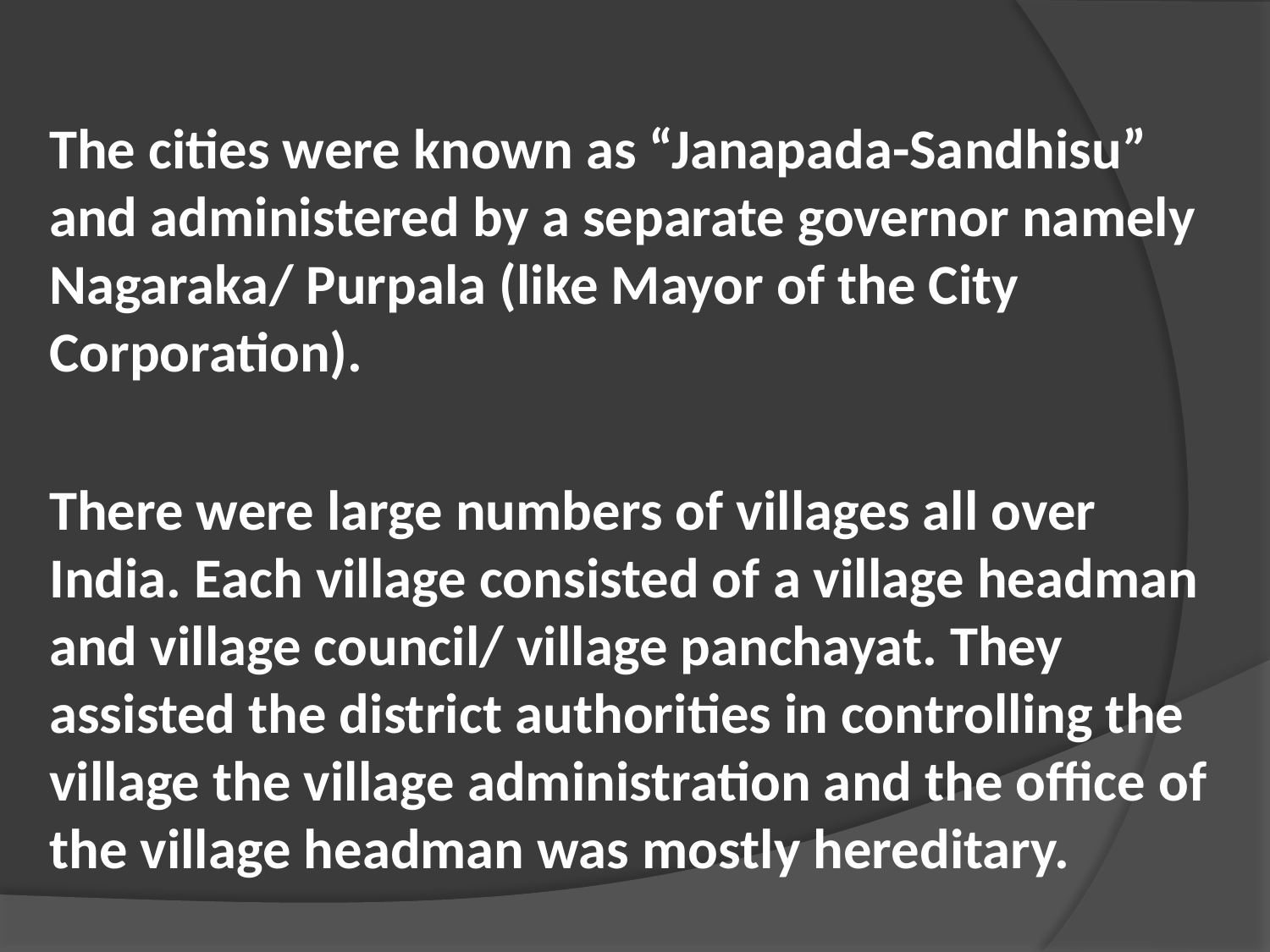

The cities were known as “Janapada-Sandhisu” and administered by a separate governor namely Nagaraka/ Purpala (like Mayor of the City Corporation).

There were large numbers of villages all over India. Each village consisted of a village headman and village council/ village panchayat. They assisted the district authorities in controlling the village the village administration and the office of the village headman was mostly hereditary.